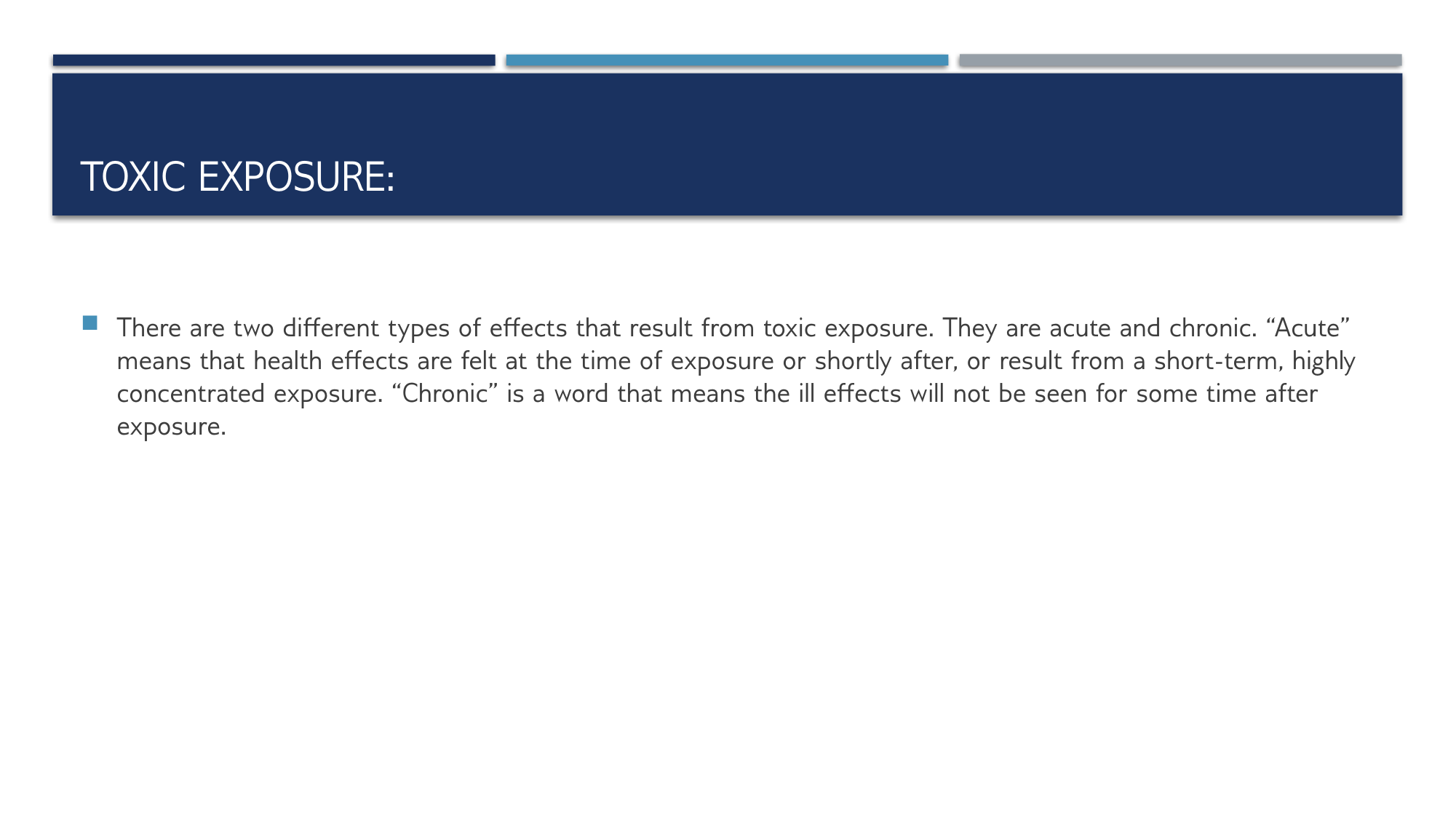

# Toxic Exposure:
There are two different types of effects that result from toxic exposure. They are acute and chronic. “Acute” means that health effects are felt at the time of exposure or shortly after, or result from a short-term, highly concentrated exposure. “Chronic” is a word that means the ill effects will not be seen for some time after exposure.